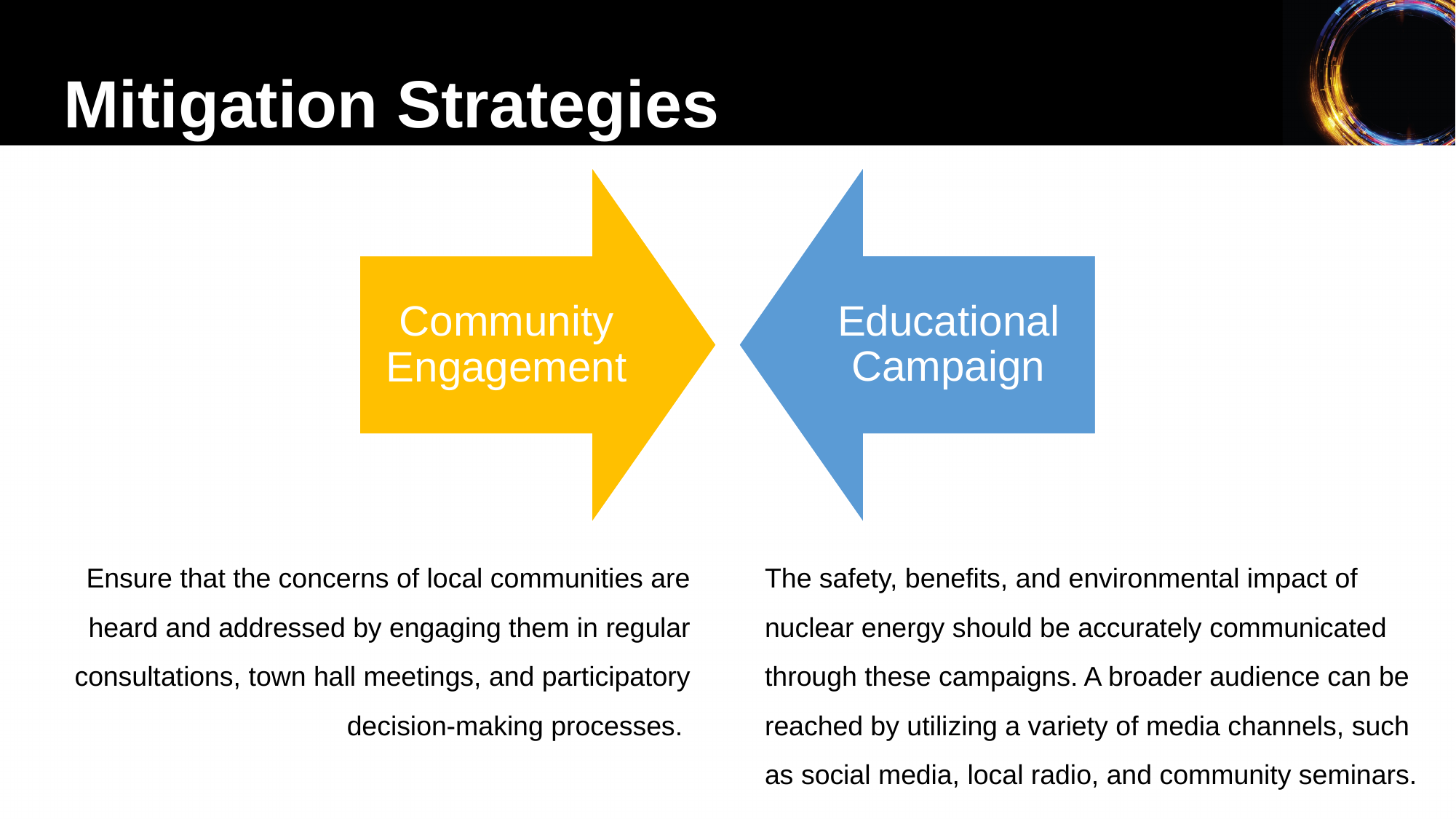

Mitigation Strategies
Community Engagement
Educational Campaign
The safety, benefits, and environmental impact of nuclear energy should be accurately communicated through these campaigns. A broader audience can be reached by utilizing a variety of media channels, such as social media, local radio, and community seminars.
Ensure that the concerns of local communities are heard and addressed by engaging them in regular consultations, town hall meetings, and participatory decision-making processes.